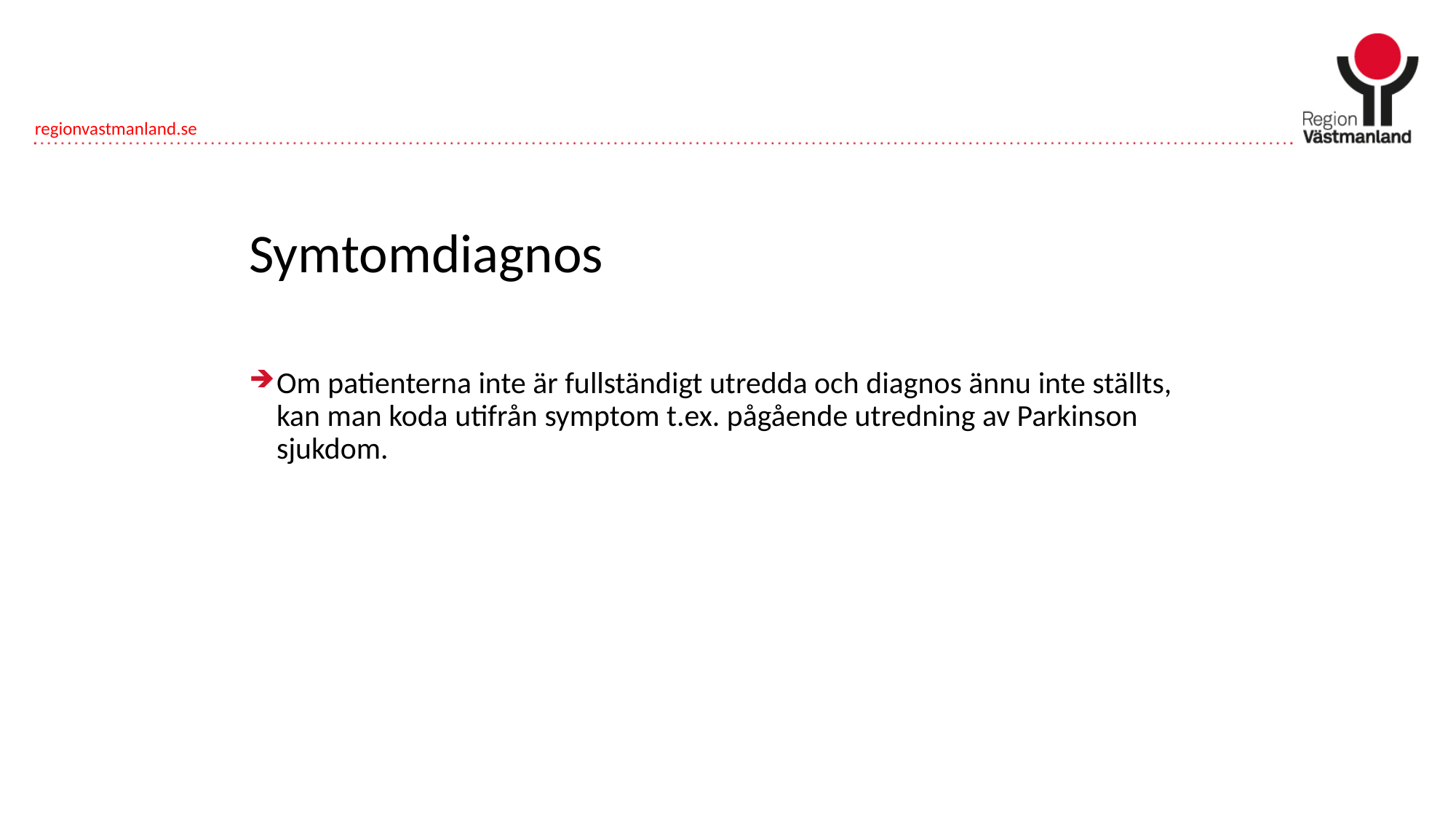

# Symtomdiagnos
Om patienterna inte är fullständigt utredda och diagnos ännu inte ställts, kan man koda utifrån symptom t.ex. pågående utredning av Parkinson sjukdom.